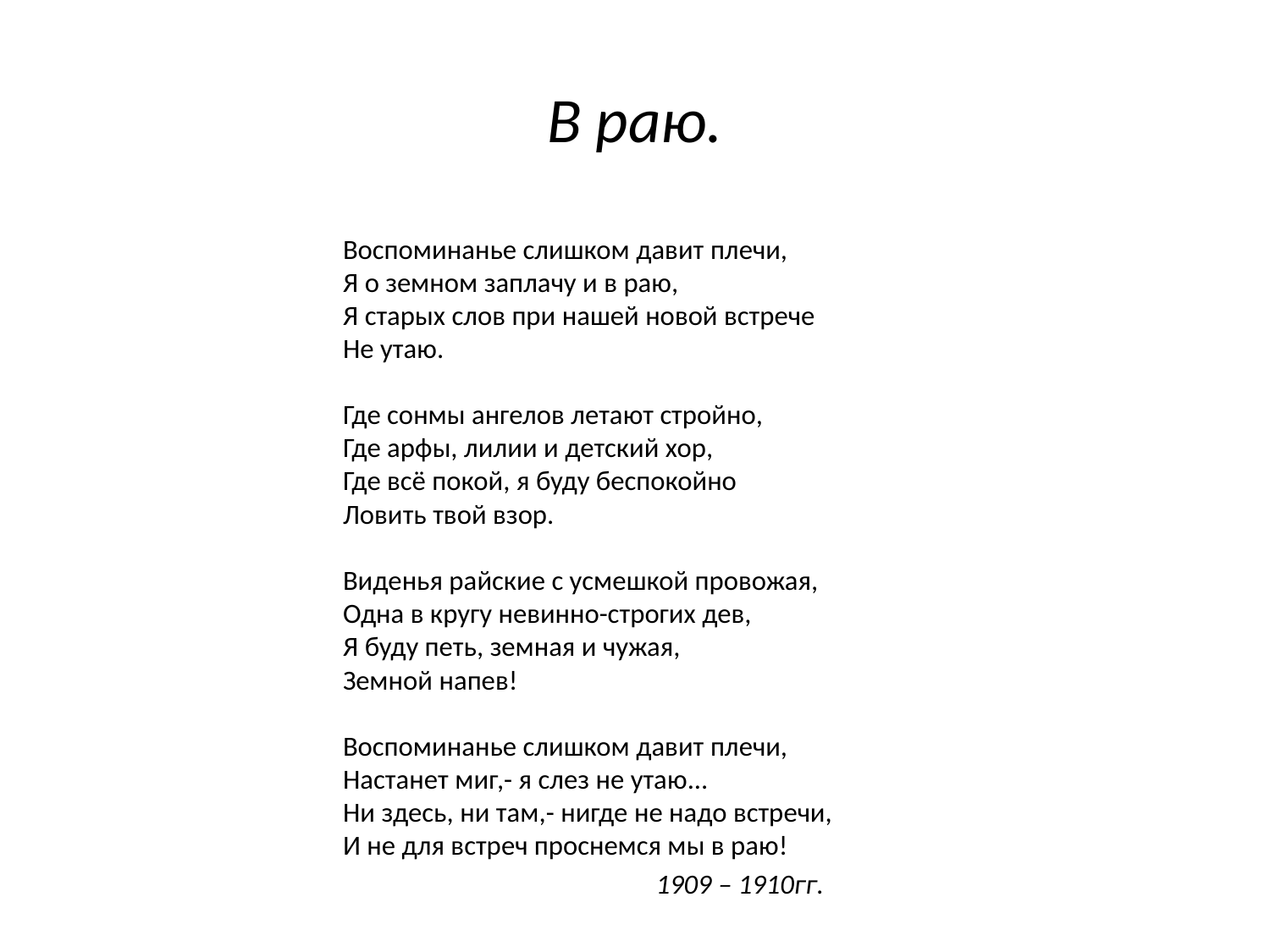

# В раю.
Воспоминанье слишком давит плечи,
Я о земном заплачу и в раю,
Я старых слов при нашей новой встрече
Не утаю.
Где сонмы ангелов летают стройно,
Где арфы, лилии и детский хор,
Где всё покой, я буду беспокойно
Ловить твой взор.
Виденья райские с усмешкой провожая,
Одна в кругу невинно-строгих дев,
Я буду петь, земная и чужая,
Земной напев!
Воспоминанье слишком давит плечи,
Настанет миг,- я слез не утаю...
Ни здесь, ни там,- нигде не надо встречи,
И не для встреч проснемся мы в раю!
                                                        1909 – 1910гг.